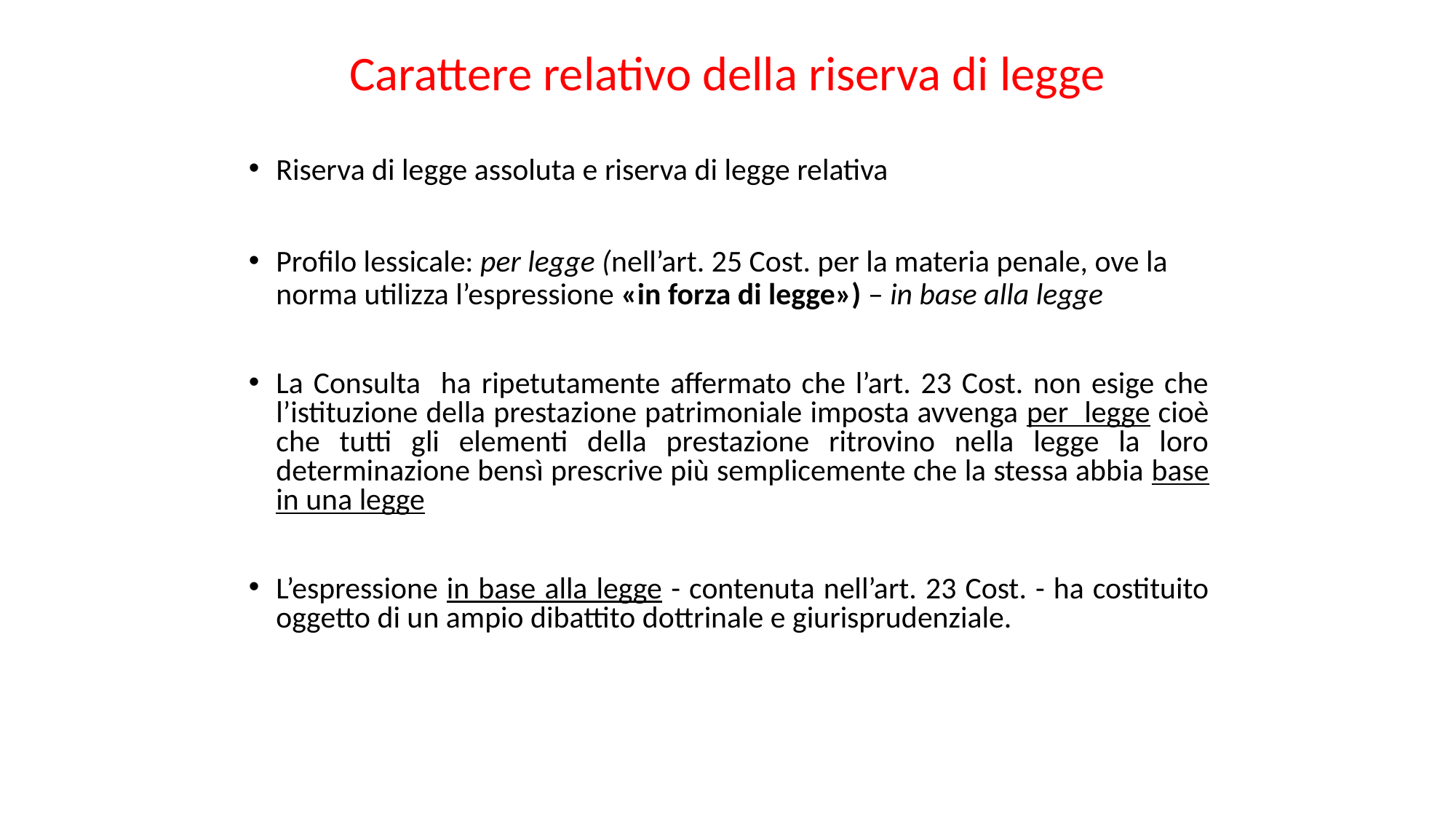

# Carattere relativo della riserva di legge
Riserva di legge assoluta e riserva di legge relativa

Profilo lessicale: per legge (nell’art. 25 Cost. per la materia penale, ove la norma utilizza l’espressione «in forza di legge») – in base alla legge

La Consulta  ha ripetutamente affermato che l’art. 23 Cost. non esige che l’istituzione della prestazione patrimoniale imposta avvenga per  legge cioè che tutti gli elementi della prestazione ritrovino nella legge la loro determinazione bensì prescrive più semplicemente che la stessa abbia base in una legge

L’espressione in base alla legge - contenuta nell’art. 23 Cost. - ha costituito oggetto di un ampio dibattito dottrinale e giurisprudenziale.